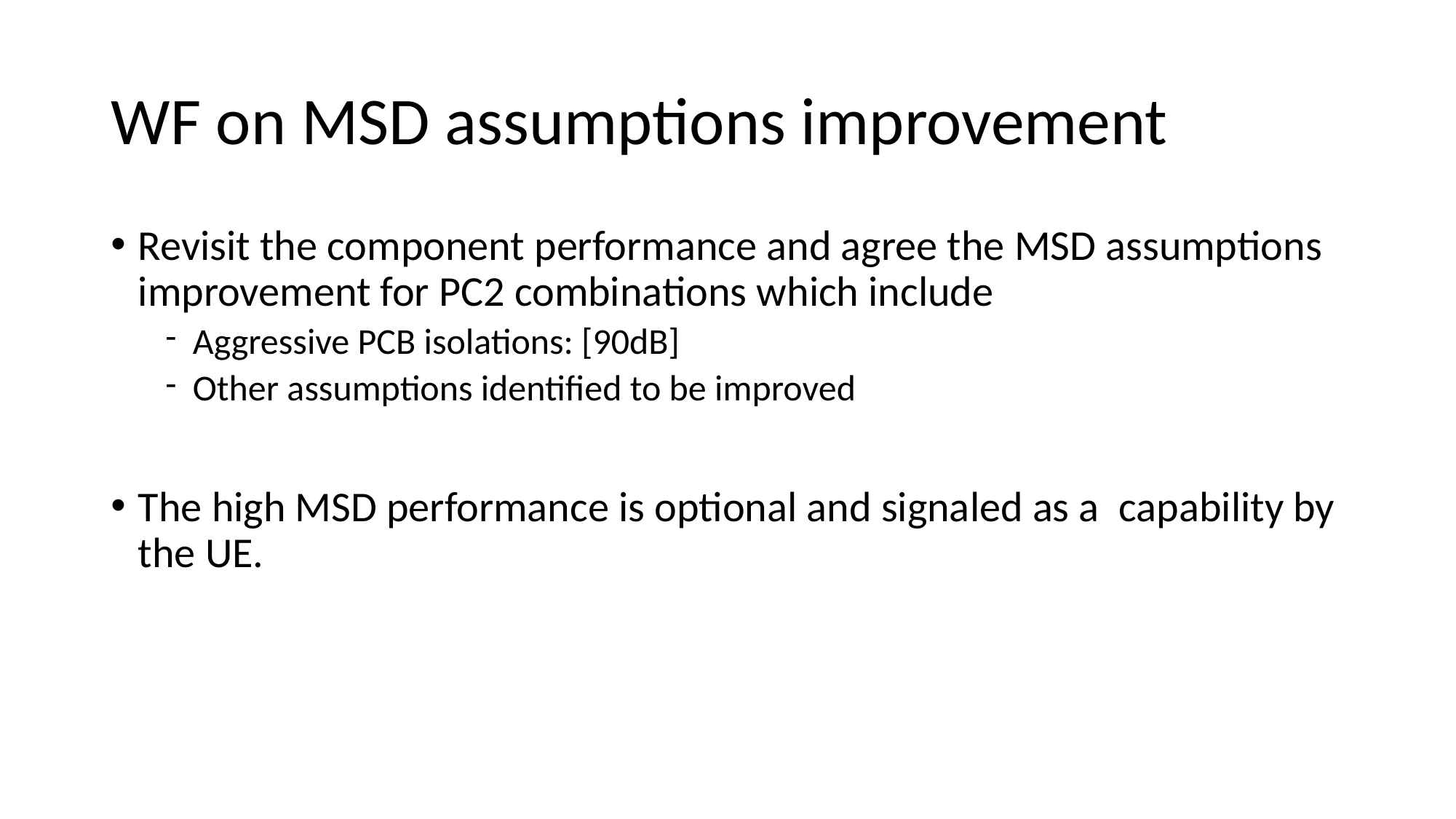

# WF on MSD assumptions improvement
Revisit the component performance and agree the MSD assumptions improvement for PC2 combinations which include
Aggressive PCB isolations: [90dB]
Other assumptions identified to be improved

The high MSD performance is optional and signaled as a  capability by the UE.